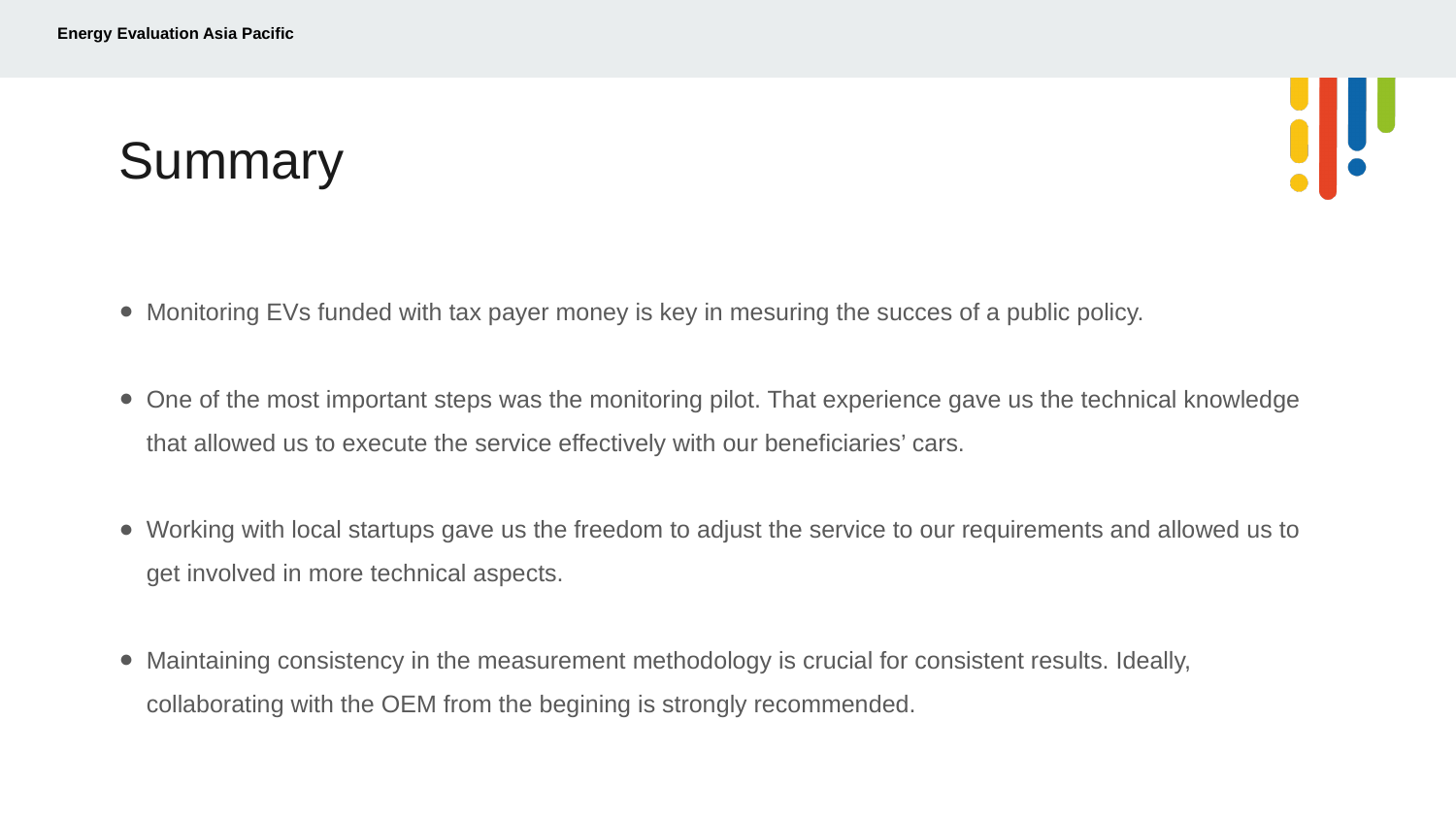

Energy Evaluation Asia Pacific

# Summary
Monitoring EVs funded with tax payer money is key in mesuring the succes of a public policy.

One of the most important steps was the monitoring pilot. That experience gave us the technical knowledge that allowed us to execute the service effectively with our beneficiaries’ cars.

Working with local startups gave us the freedom to adjust the service to our requirements and allowed us to get involved in more technical aspects.

Maintaining consistency in the measurement methodology is crucial for consistent results. Ideally, collaborating with the OEM from the begining is strongly recommended.